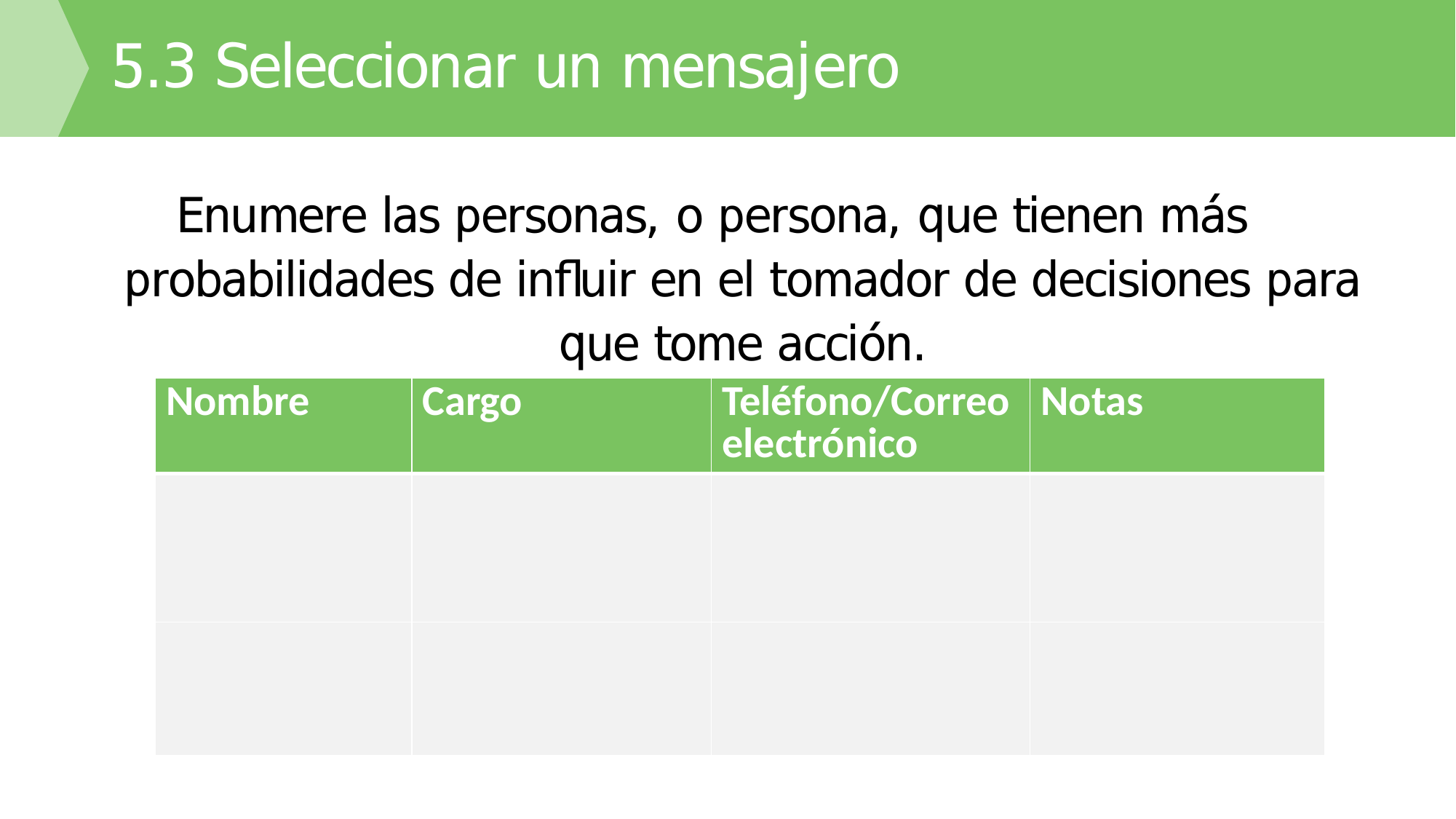

# 5.3 Seleccionar un mensajero
Enumere las personas, o persona, que tienen más probabilidades de influir en el tomador de decisiones para que tome acción.
| Nombre | Cargo | Teléfono/Correo electrónico | Notas |
| --- | --- | --- | --- |
|  |  |  |  |
|  |  |  |  |